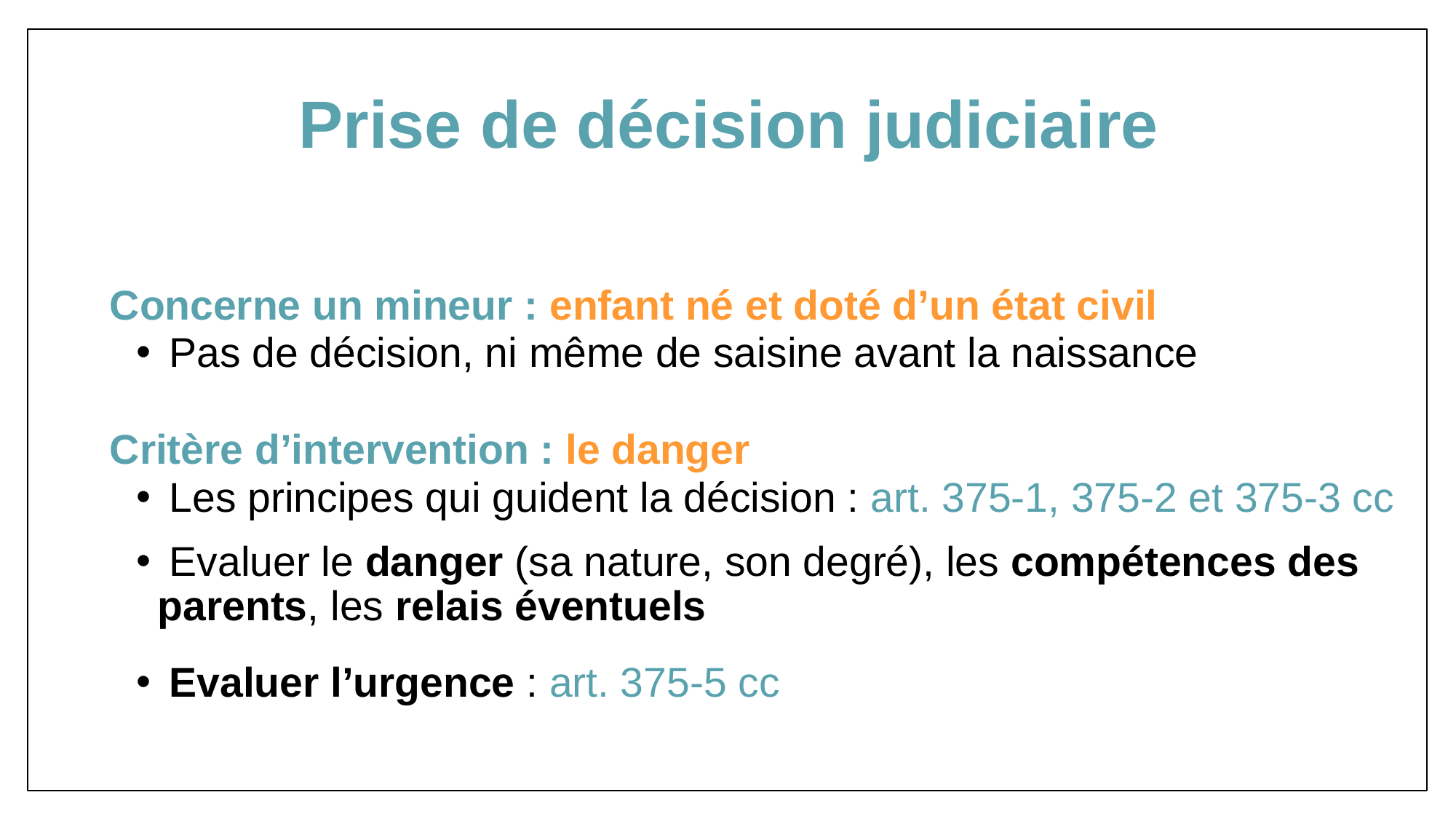

# Prise de décision judiciaire

Concerne un mineur : enfant né et doté d’un état civil
 Pas de décision, ni même de saisine avant la naissance

Critère d’intervention : le danger
 Les principes qui guident la décision : art. 375-1, 375-2 et 375-3 cc

 Evaluer le danger (sa nature, son degré), les compétences des parents, les relais éventuels

 Evaluer l’urgence : art. 375-5 cc